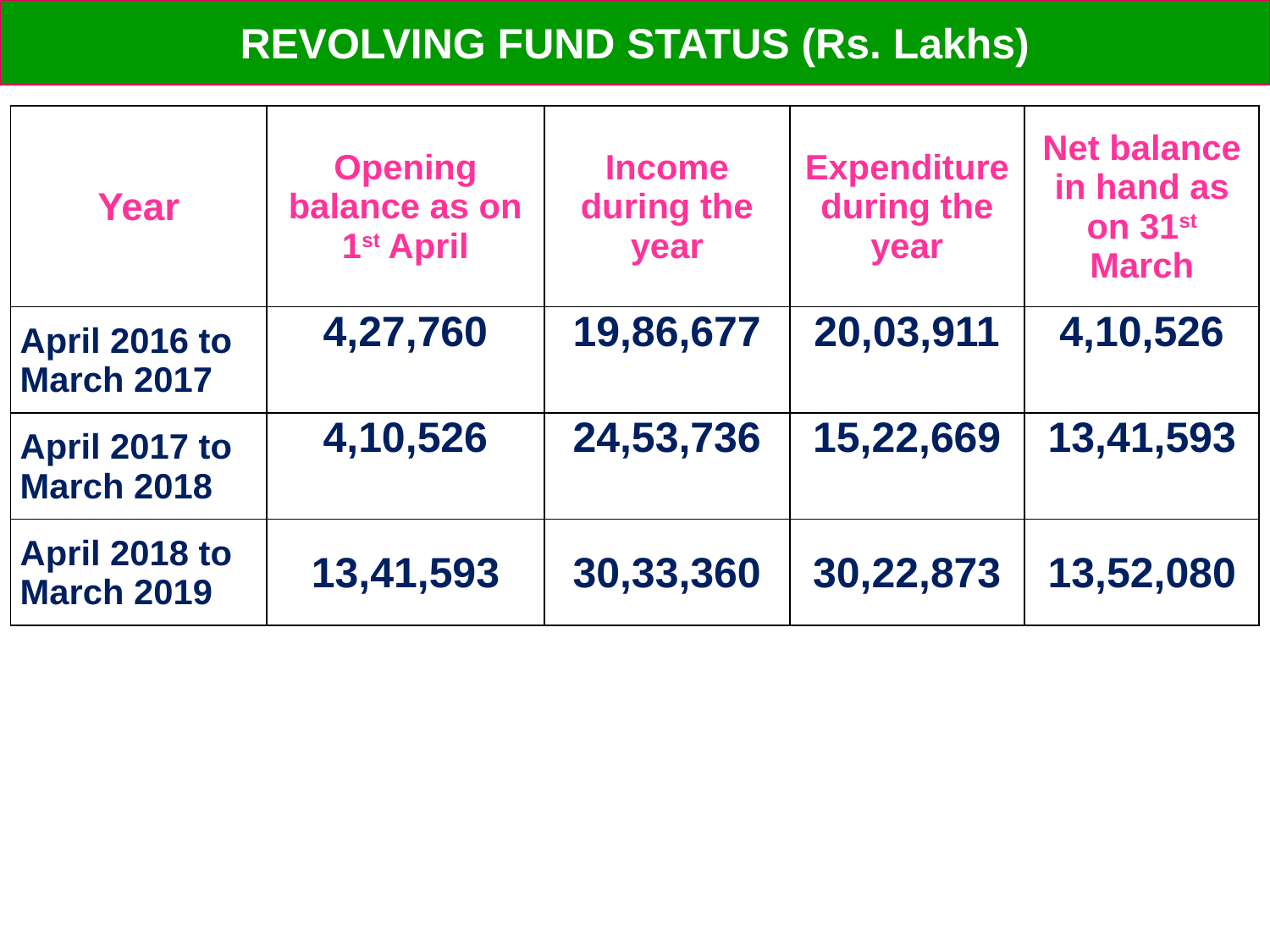

REVOLVING FUND STATUS (Rs. Lakhs)
| Year | Opening balance as on 1st April | Income during the year | Expenditure during the year | Net balance in hand as on 31st March |
| --- | --- | --- | --- | --- |
| April 2016 to March 2017 | 4,27,760 | 19,86,677 | 20,03,911 | 4,10,526 |
| April 2017 to March 2018 | 4,10,526 | 24,53,736 | 15,22,669 | 13,41,593 |
| April 2018 to March 2019 | 13,41,593 | 30,33,360 | 30,22,873 | 13,52,080 |